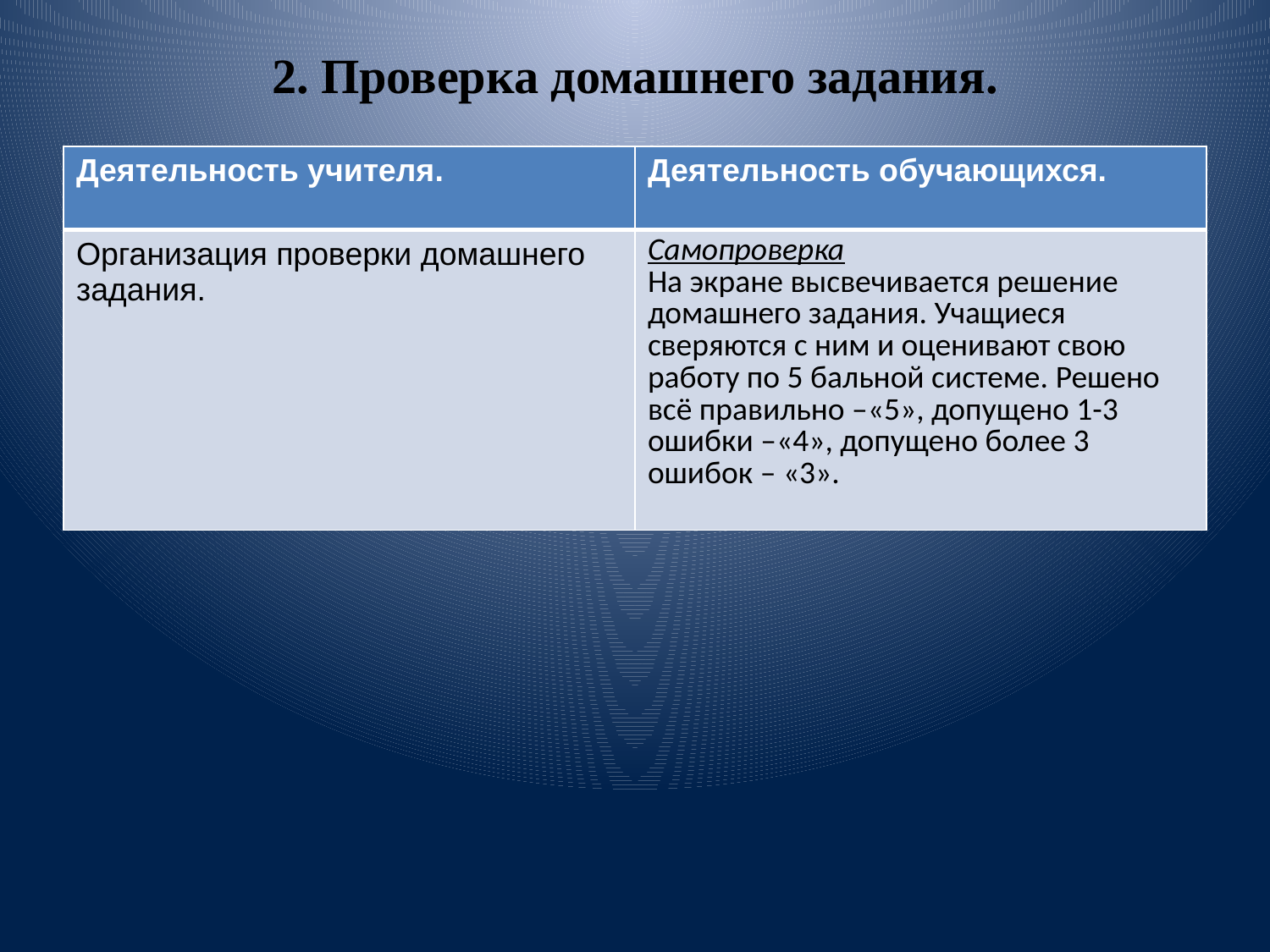

# 2. Проверка домашнего задания.
| Деятельность учителя. | Деятельность обучающихся. |
| --- | --- |
| Организация проверки домашнего задания. | Самопроверка На экране высвечивается решение домашнего задания. Учащиеся сверяются с ним и оценивают свою работу по 5 бальной системе. Решено всё правильно –«5», допущено 1-3 ошибки –«4», допущено более 3 ошибок – «3». |